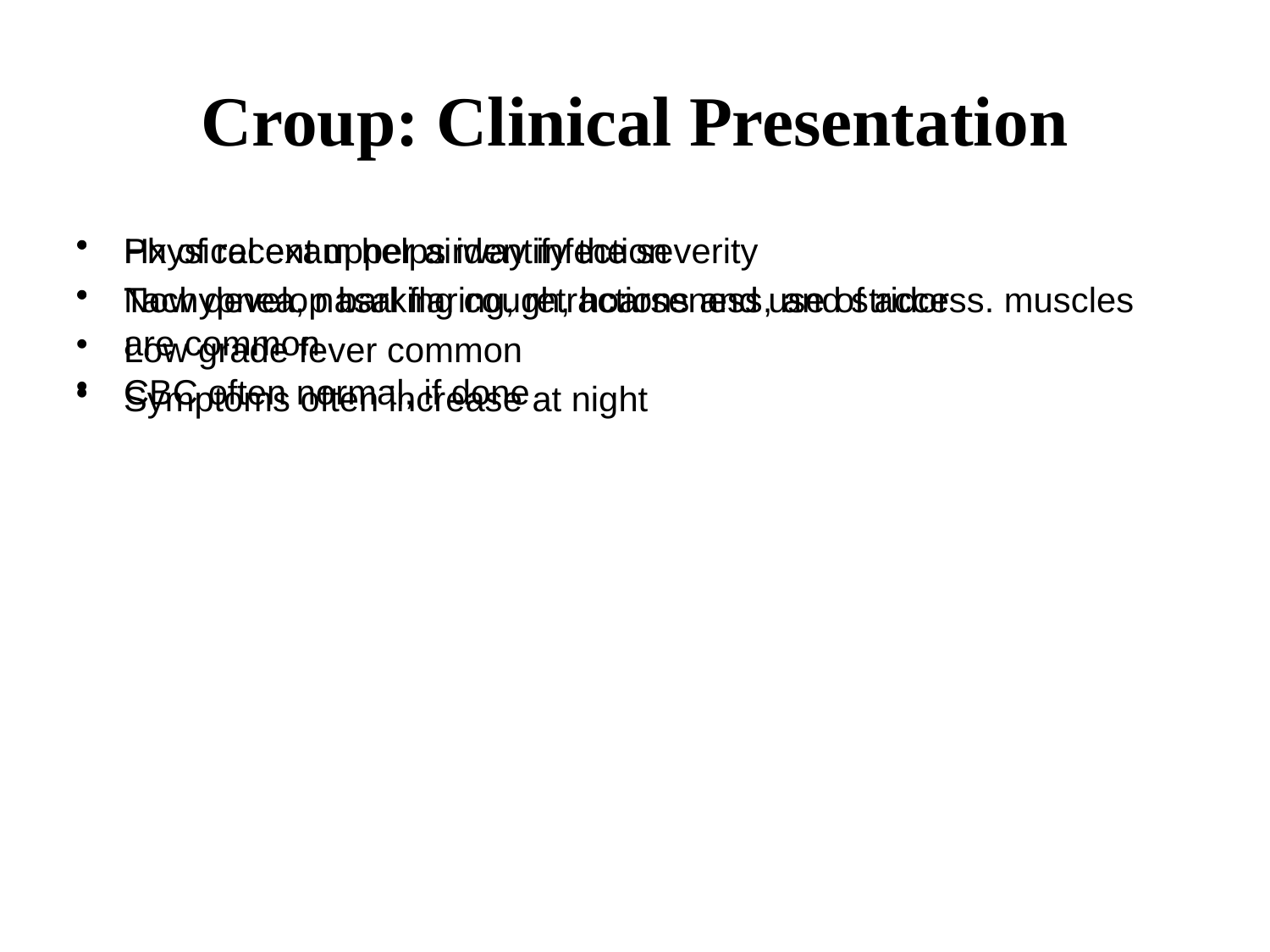

# Croup: Clinical Presentation
Hx of recent upper airway infection
Now develop barking cough, hoarseness, and stridor
Low grade fever common
Symptoms often increase at night
Physical exam helps identify the severity
Tachypnea, nasal flaring, retractions and use of access. muscles are common
CBC often normal, if done